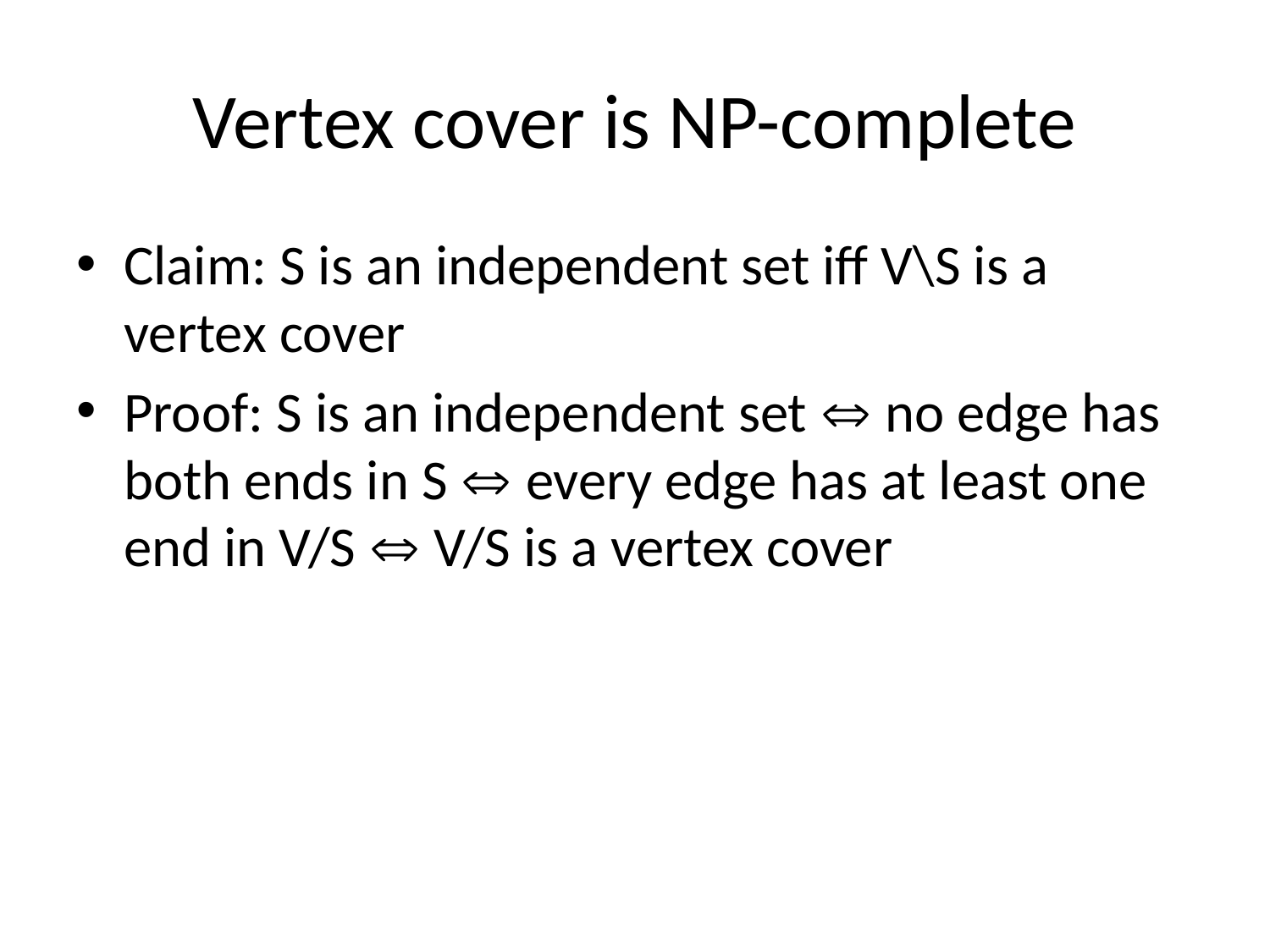

# Vertex cover is NP-complete
Claim: S is an independent set iff V\S is a vertex cover
Proof: S is an independent set ⇔ no edge has both ends in S ⇔ every edge has at least one end in V/S ⇔ V/S is a vertex cover